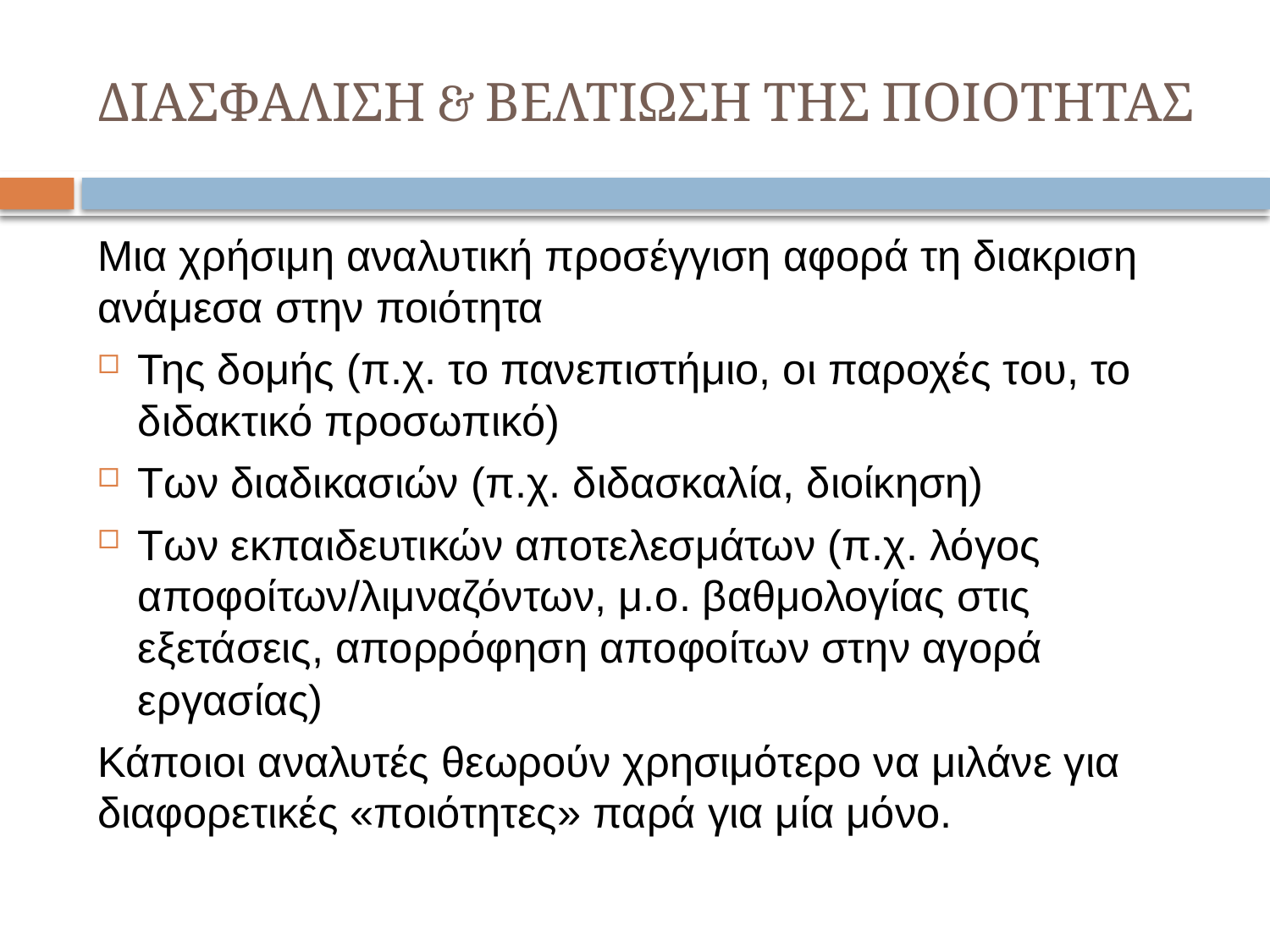

# ΔΙΑΣΦΑΛΙΣΗ & ΒΕΛΤΙΩΣΗ ΤΗΣ ΠΟΙΟΤΗΤΑΣ
Μια χρήσιμη αναλυτική προσέγγιση αφορά τη διακριση ανάμεσα στην ποιότητα
Της δομής (π.χ. το πανεπιστήμιο, οι παροχές του, το διδακτικό προσωπικό)
Των διαδικασιών (π.χ. διδασκαλία, διοίκηση)
Των εκπαιδευτικών αποτελεσμάτων (π.χ. λόγος αποφοίτων/λιμναζόντων, μ.ο. βαθμολογίας στις εξετάσεις, απορρόφηση αποφοίτων στην αγορά εργασίας)
Κάποιοι αναλυτές θεωρούν χρησιμότερο να μιλάνε για διαφορετικές «ποιότητες» παρά για μία μόνο.